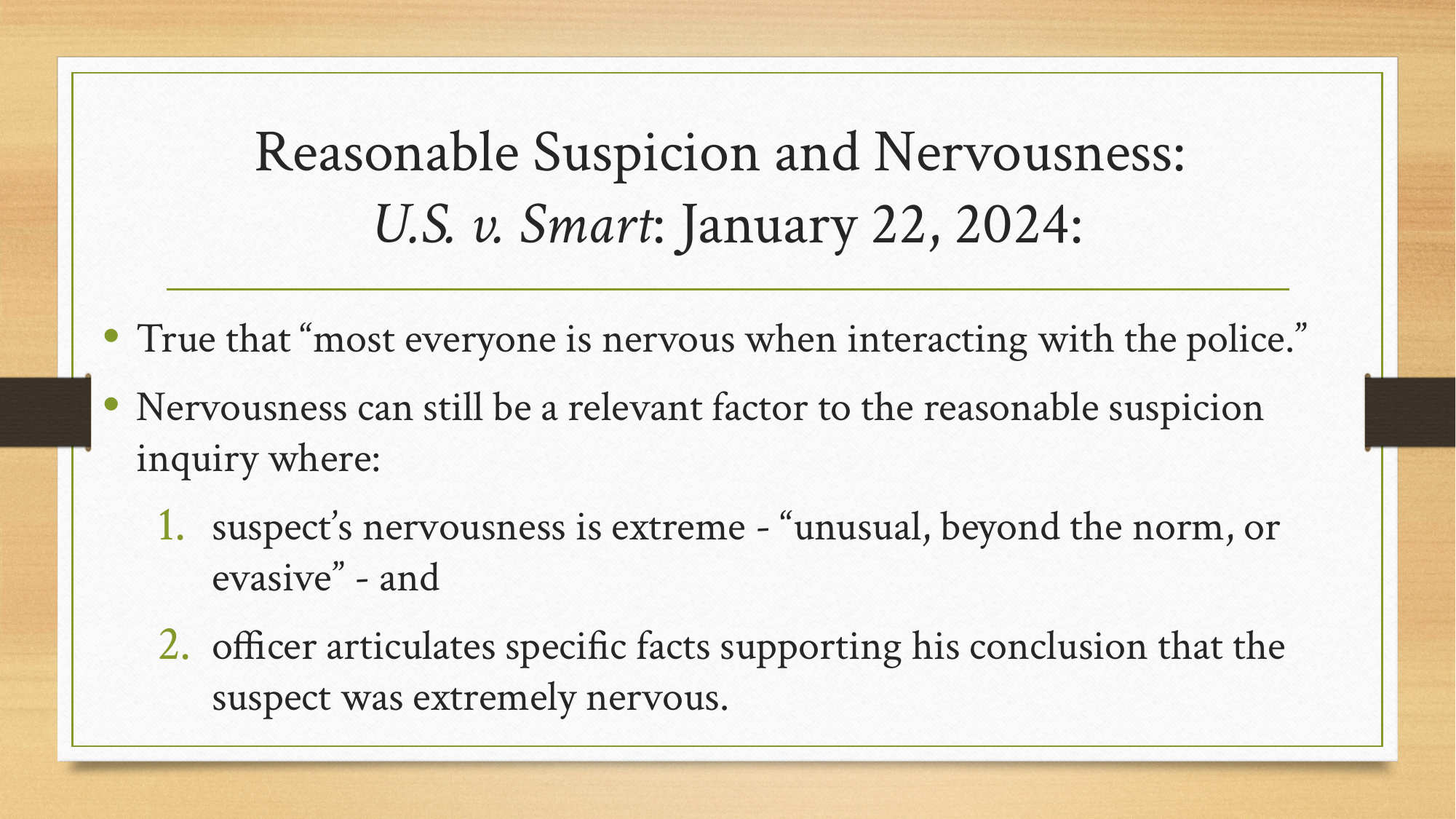

# Reasonable Suspicion and Nervousness: U.S. v. Smart: January 22, 2024:
True that “most everyone is nervous when interacting with the police.”
Nervousness can still be a relevant factor to the reasonable suspicion inquiry where:
suspect’s nervousness is extreme - “unusual, beyond the norm, or evasive” - and
officer articulates specific facts supporting his conclusion that the suspect was extremely nervous.